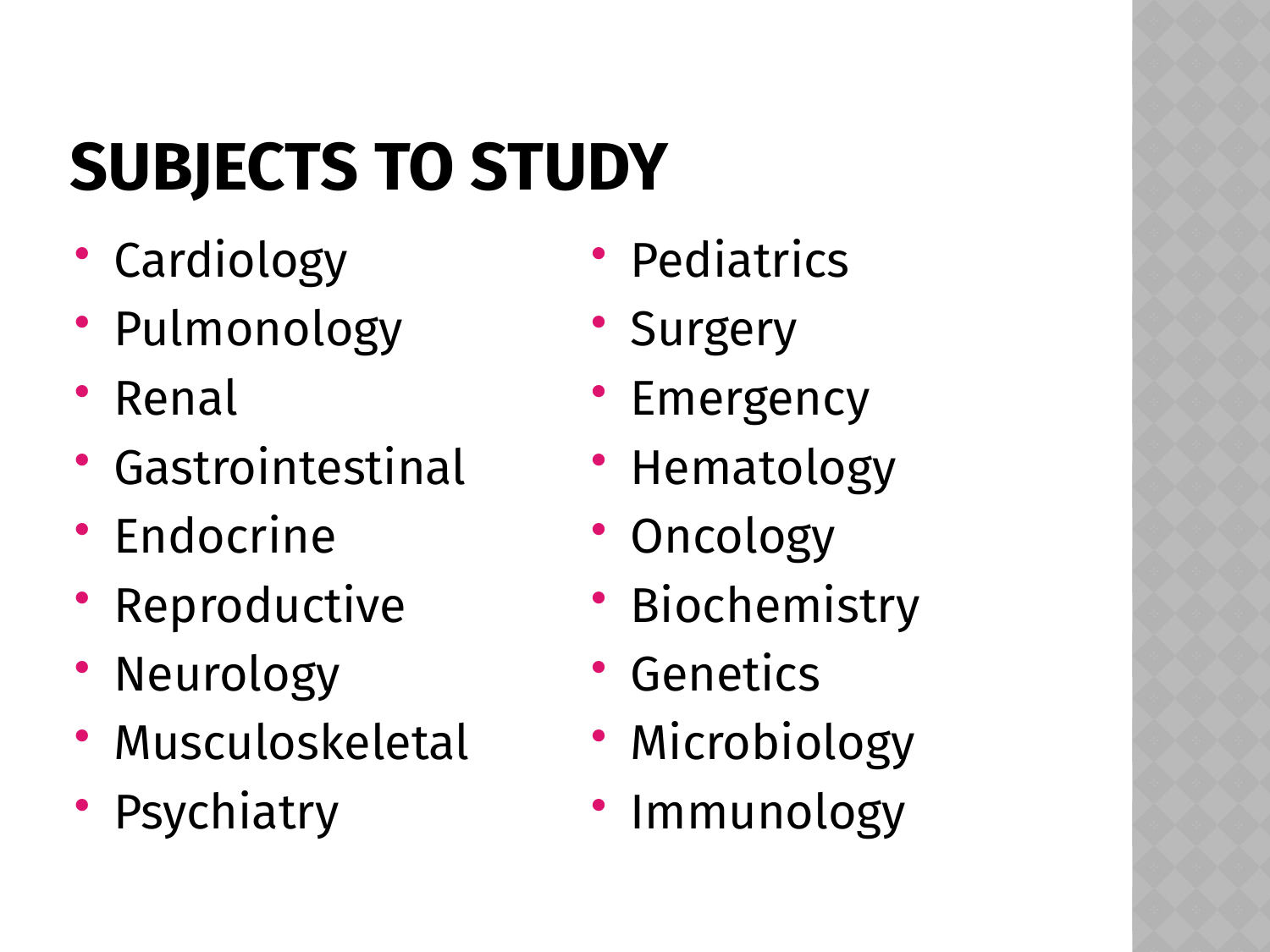

# Subjects to Study
Cardiology
Pulmonology
Renal
Gastrointestinal
Endocrine
Reproductive
Neurology
Musculoskeletal
Psychiatry
Pediatrics
Surgery
Emergency
Hematology
Oncology
Biochemistry
Genetics
Microbiology
Immunology